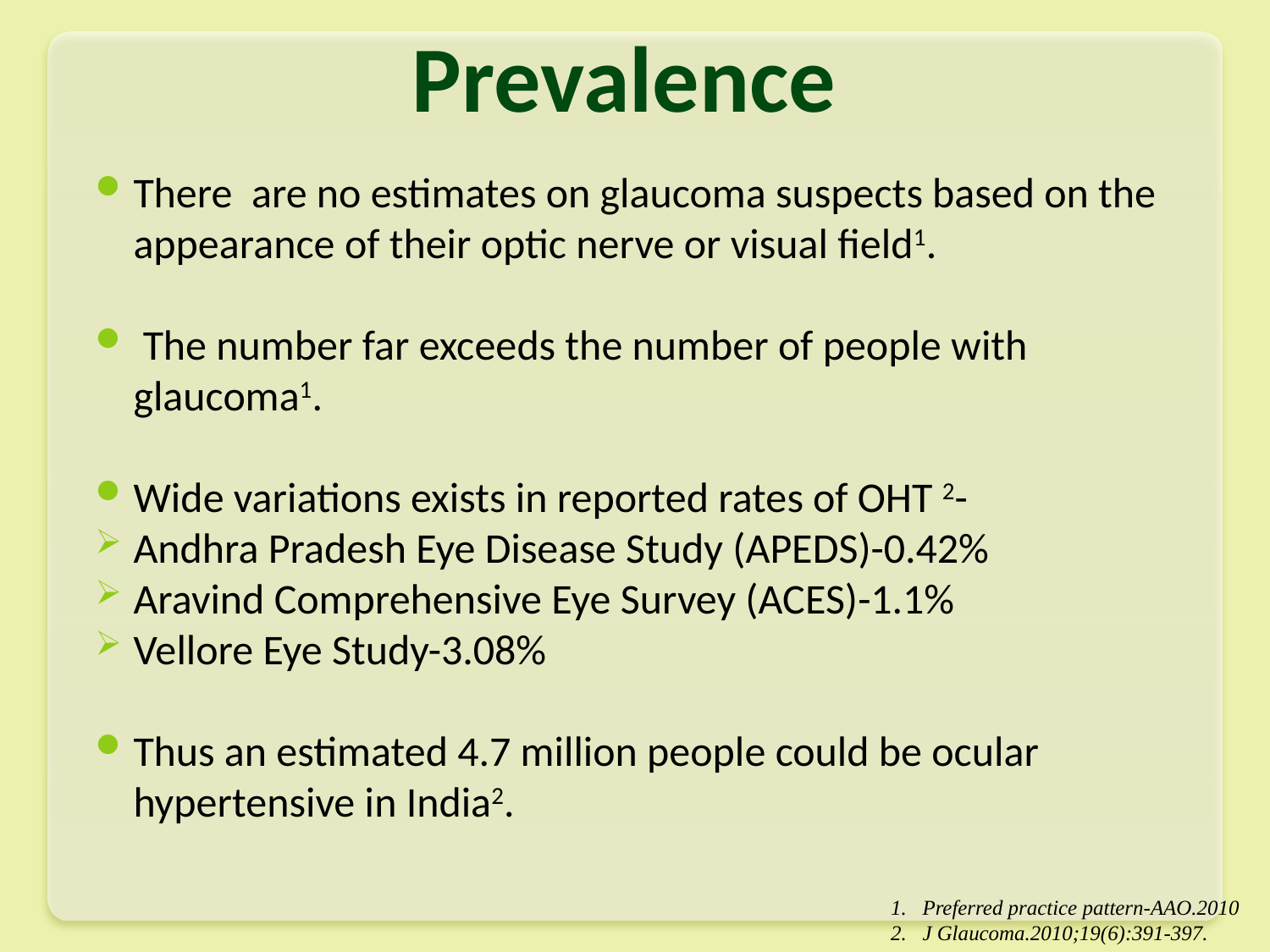

# Prevalence
There  are no estimates on glaucoma suspects based on the appearance of their optic nerve or visual field1.

 The number far exceeds the number of people with glaucoma1.

Wide variations exists in reported rates of OHT 2-
Andhra Pradesh Eye Disease Study (APEDS)-0.42%
Aravind Comprehensive Eye Survey (ACES)-1.1%
Vellore Eye Study-3.08%

Thus an estimated 4.7 million people could be ocular hypertensive in India2.
Preferred practice pattern-AAO.2010
J Glaucoma.2010;19(6):391-397.